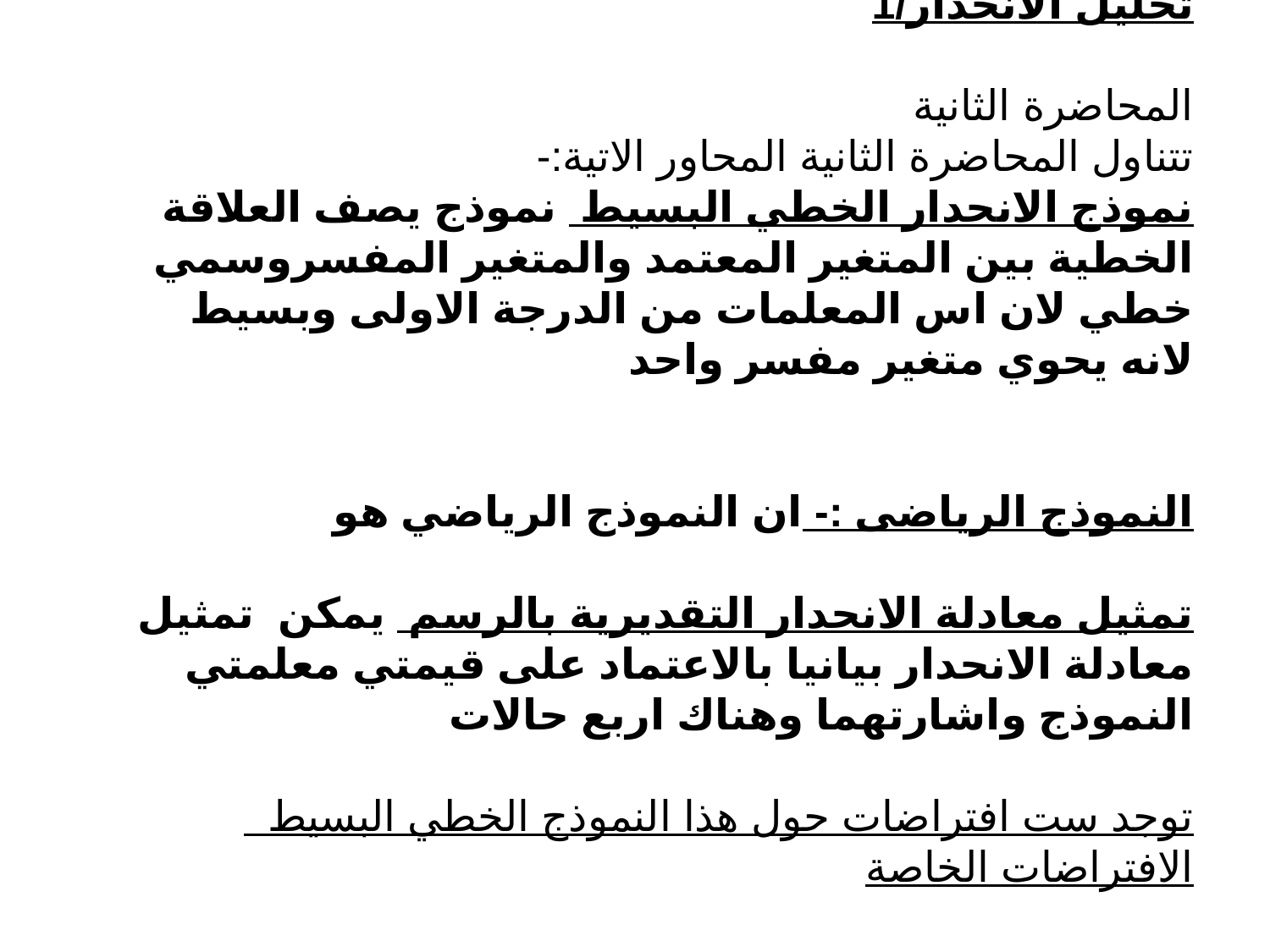

تحليل الانحدار/1

المحاضرة الثانية
تتناول المحاضرة الثانية المحاور الاتية:-
نموذج الانحدار الخطي البسيط  نموذج يصف العلاقة الخطية بين المتغير المعتمد والمتغير المفسروسمي خطي لان اس المعلمات من الدرجة الاولى وبسيط لانه يحوي متغير مفسر واحد

النموذج الرياضى :- ان النموذج الرياضي هو

تمثيل معادلة الانحدار التقديرية بالرسم  يمكن  تمثيل معادلة الانحدار بيانيا بالاعتماد على قيمتي معلمتي النموذج واشارتهما وهناك اربع حالات

 توجد ست افتراضات حول هذا النموذج الخطي البسيط  الافتراضات الخاصة